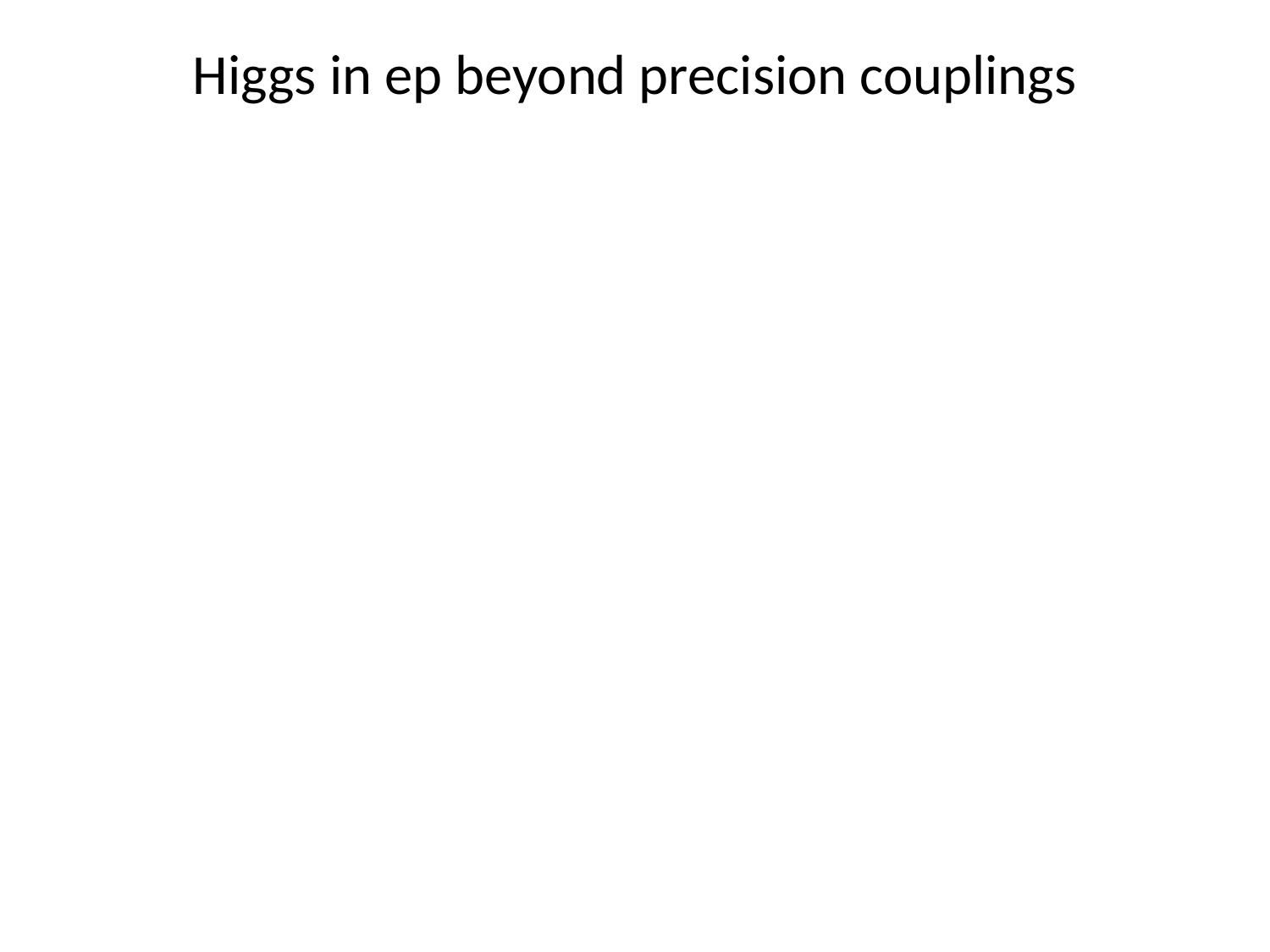

# Higgs in ep beyond precision couplings